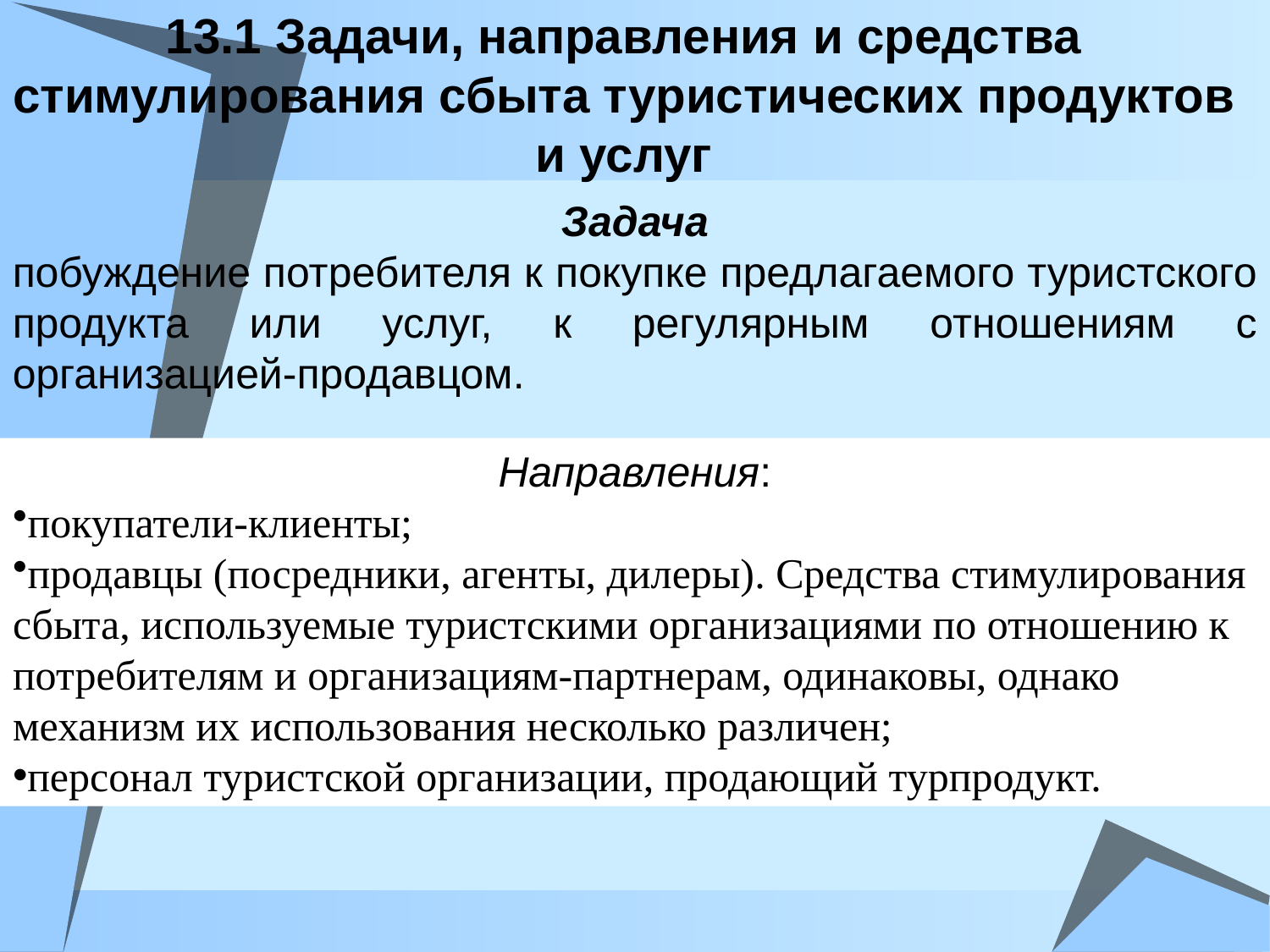

# 13.1 Задачи, направления и средства стимулирования сбыта туристических продуктов и услуг
Задача
побуждение потребителя к покупке предлагаемого туристского продукта или услуг, к регулярным отношениям с организацией-продавцом.
Направления:
покупатели-клиенты;
продавцы (посредники, агенты, дилеры). Средства стимулирования сбыта, используемые туристскими организациями по отношению к потребителям и организациям-партнерам, одинаковы, однако механизм их использования несколько различен;
персонал туристской организации, продающий турпродукт.